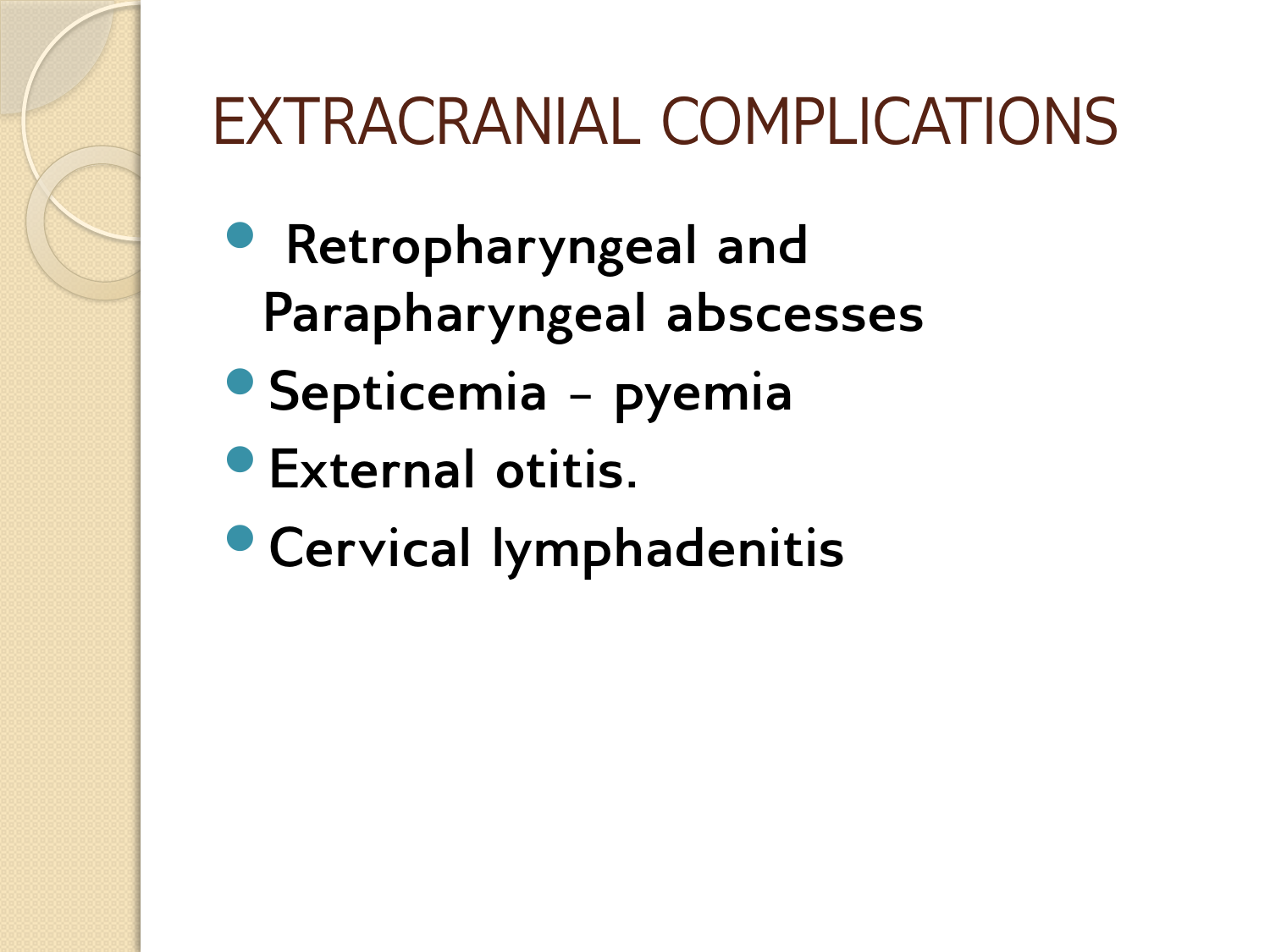

# EXTRACRANIAL COMPLICATIONS
 Retropharyngeal and  Parapharyngeal abscesses
Septicemia – pyemia
External otitis.
Cervical lymphadenitis